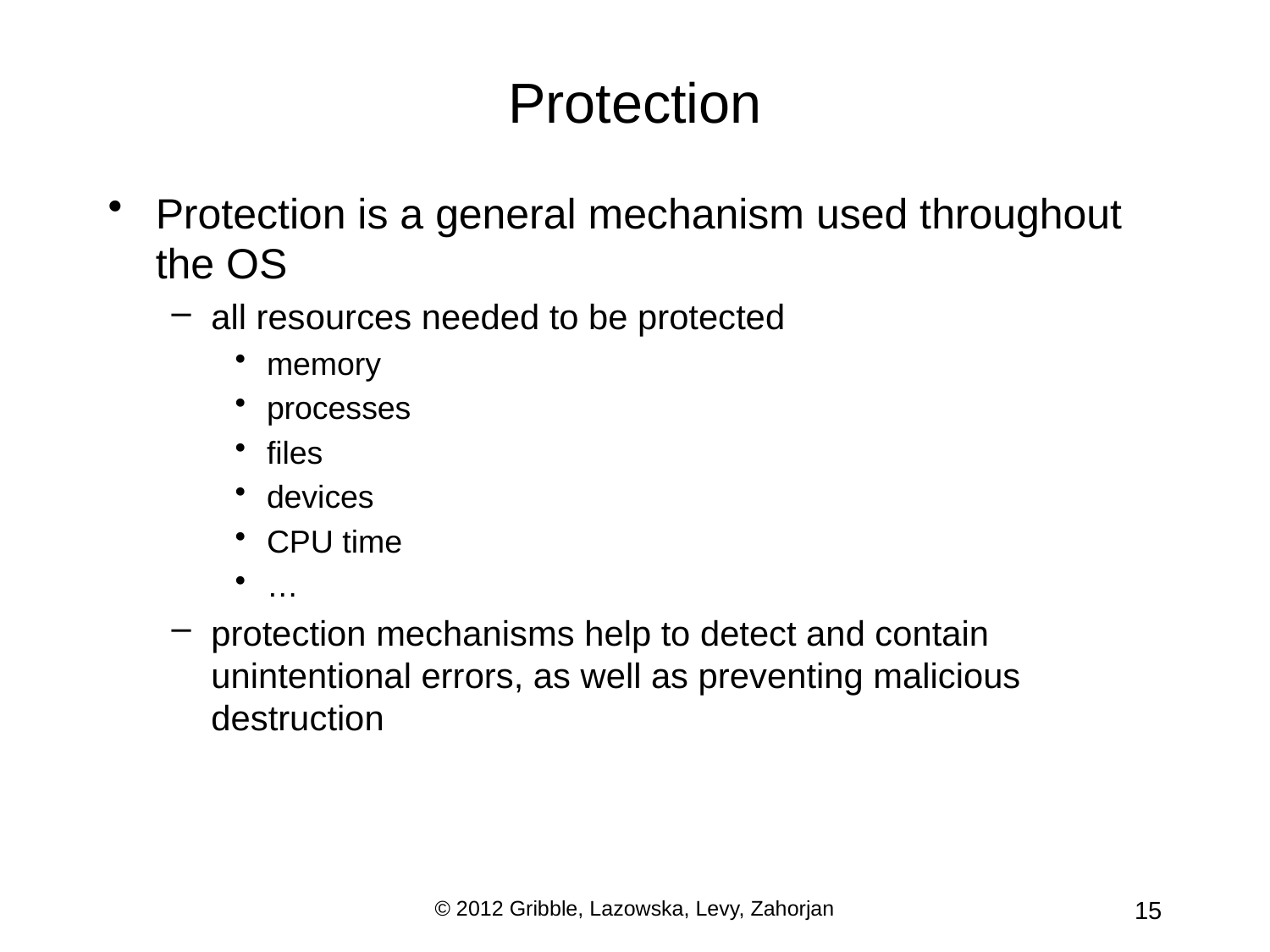

# Protection
Protection is a general mechanism used throughout the OS
all resources needed to be protected
memory
processes
files
devices
CPU time
…
protection mechanisms help to detect and contain unintentional errors, as well as preventing malicious destruction

© 2012 Gribble, Lazowska, Levy, Zahorjan
15